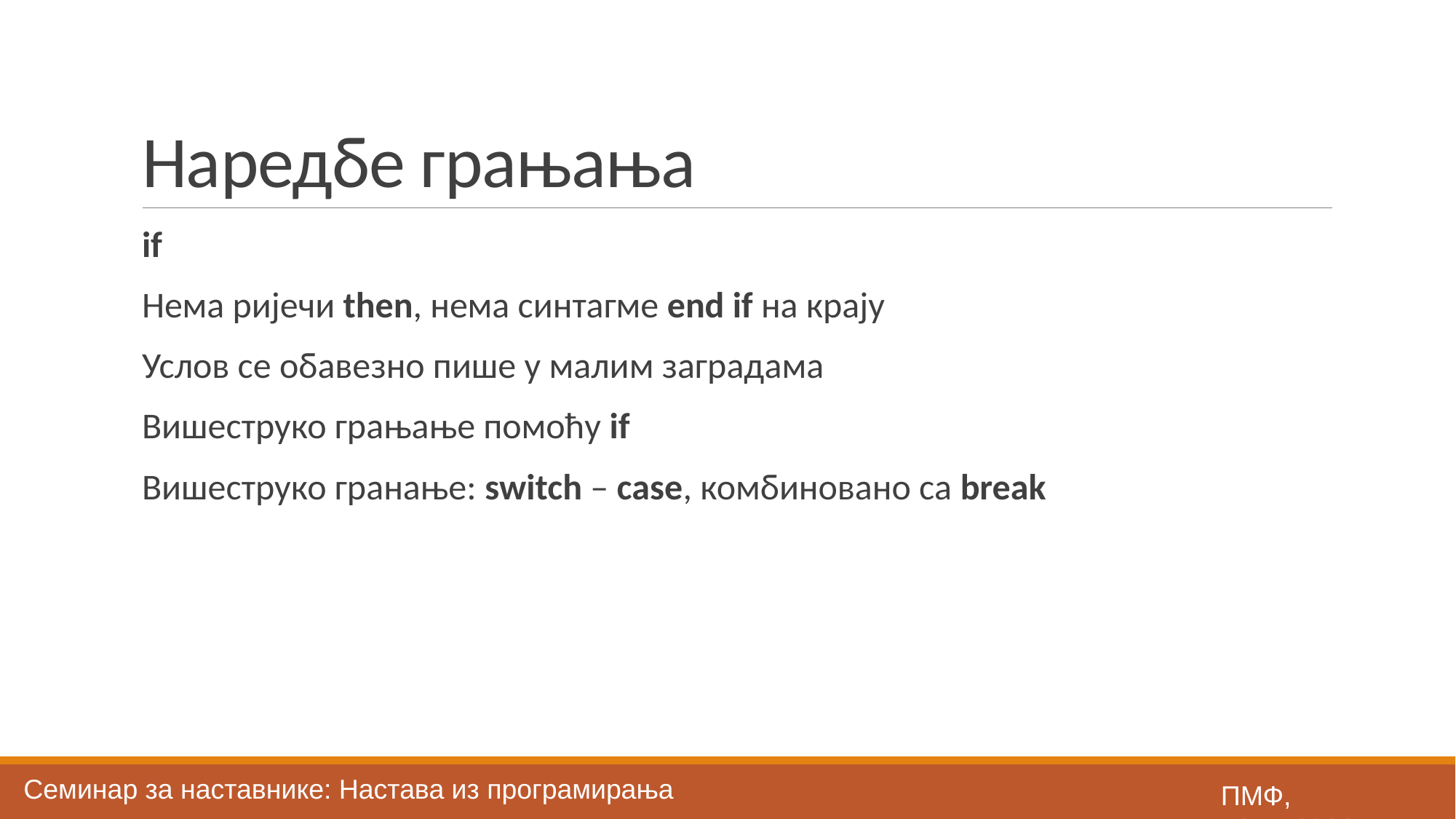

# Наредбе грањања
if
Нема ријечи then, нема синтагме end if на крају
Услов се обавезно пише у малим заградама
Вишеструко грањање помоћу if
Вишеструко гранање: switch – case, комбиновано са break
Семинар за наставнике: Настава из програмирања
ПМФ, 18.11.2023.